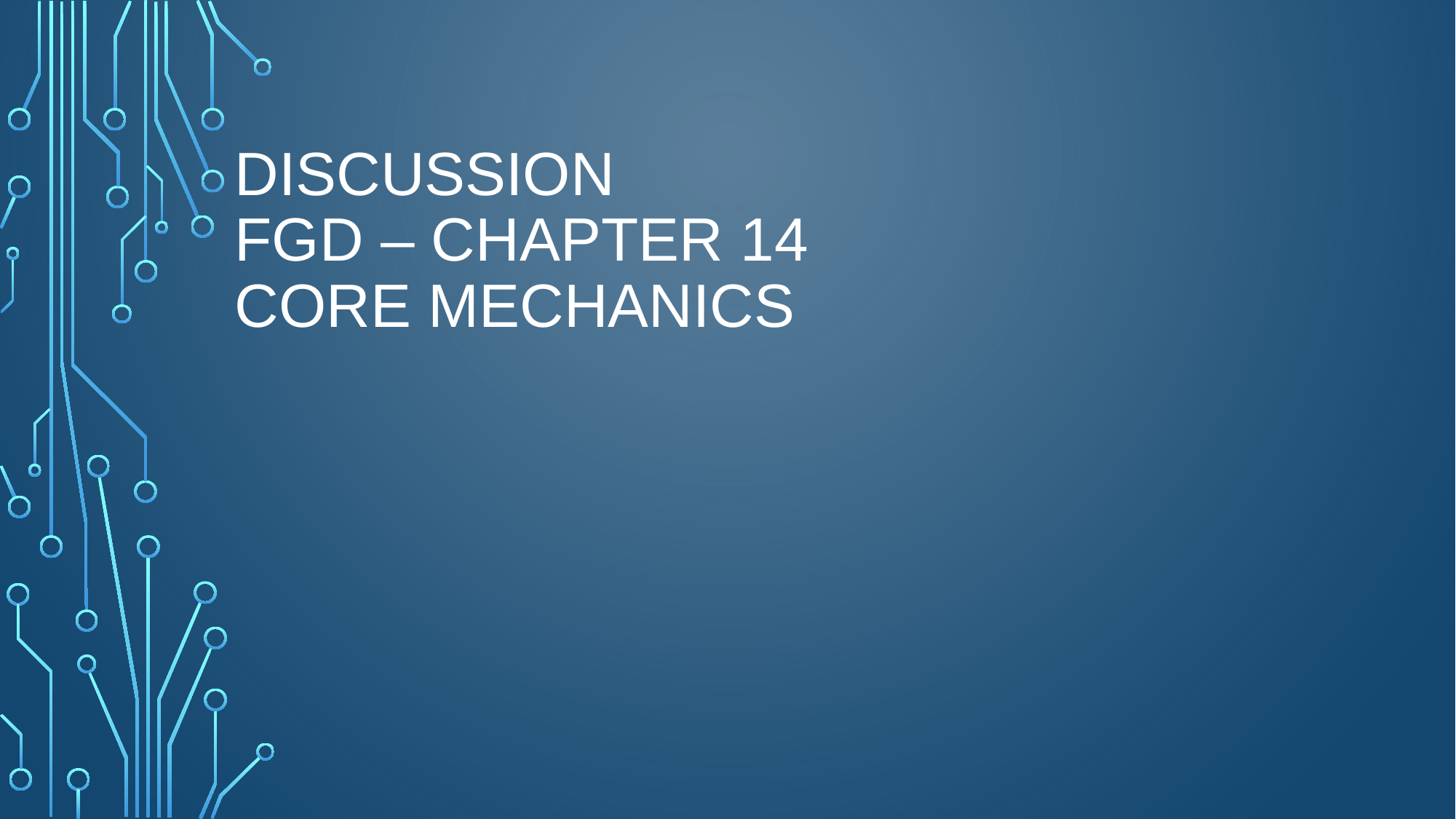

# Discussion FGD – Chapter 14 Core Mechanics